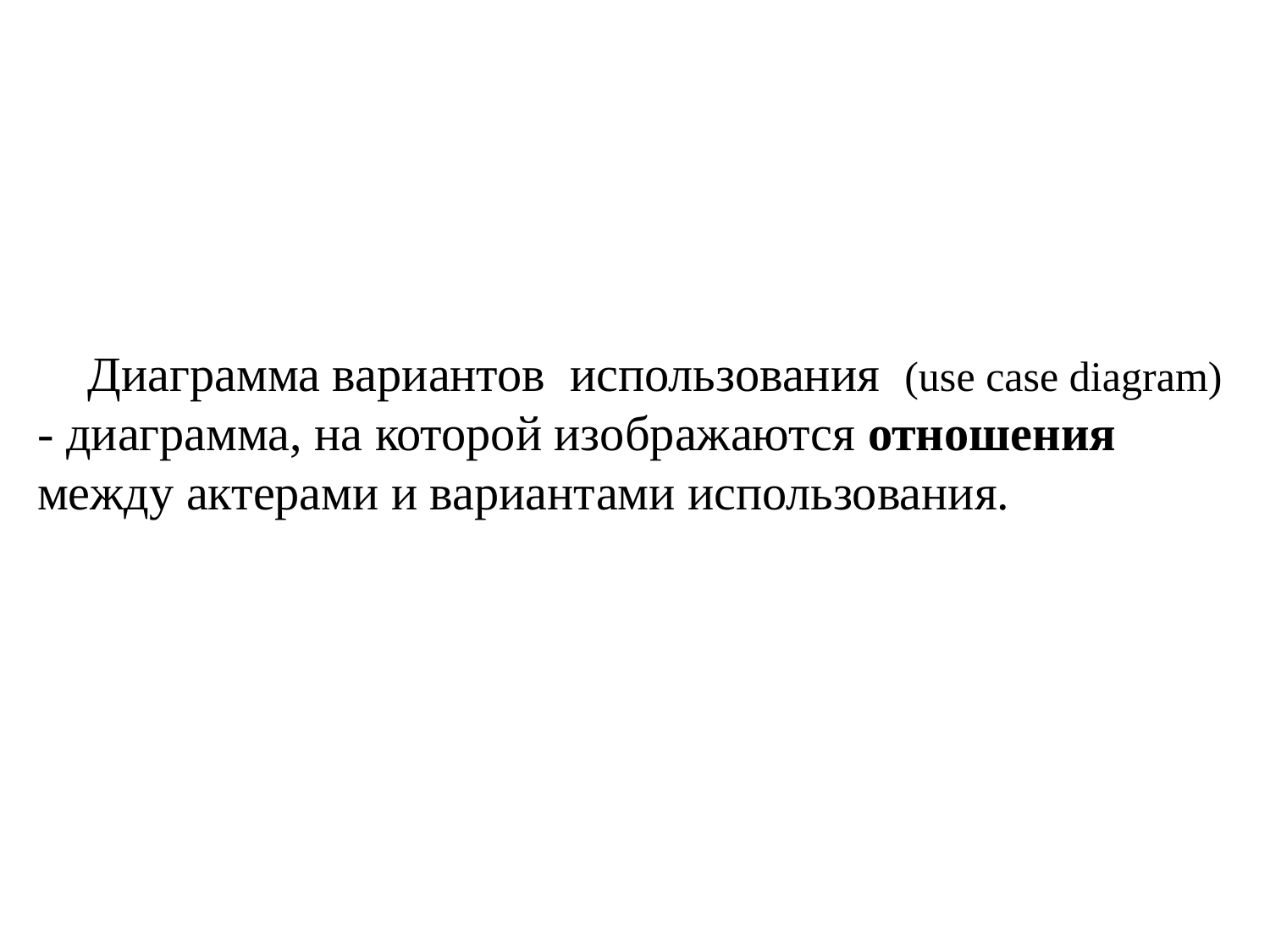

Диаграмма вариантов  использования  (use case diagram) - диаграмма, на которой изображаются отношения  между актерами и вариантами использования.